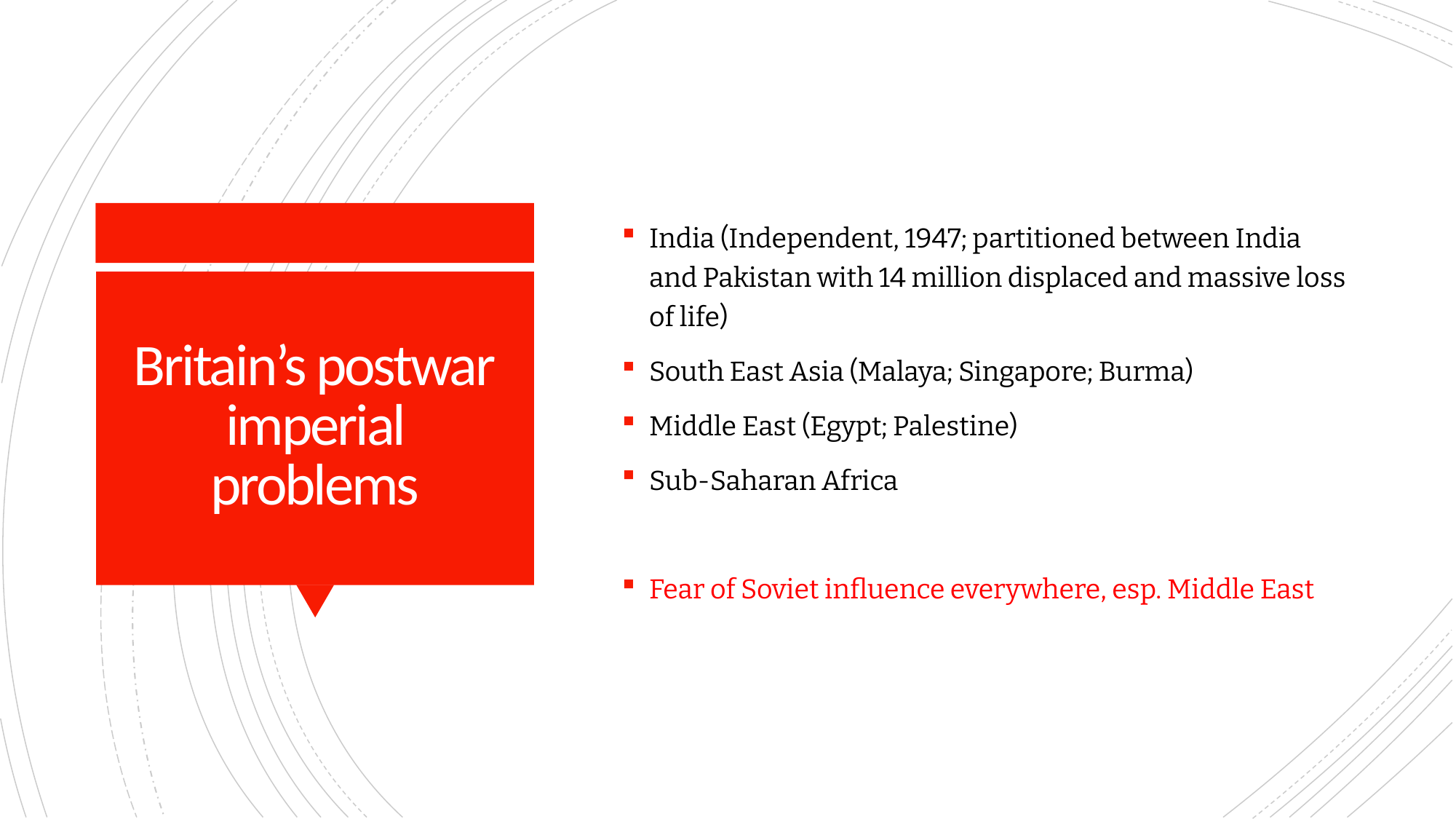

India (Independent, 1947; partitioned between India and Pakistan with 14 million displaced and massive loss of life)
South East Asia (Malaya; Singapore; Burma)
Middle East (Egypt; Palestine)
Sub-Saharan Africa

Fear of Soviet influence everywhere, esp. Middle East
# Britain’s postwar imperial problems